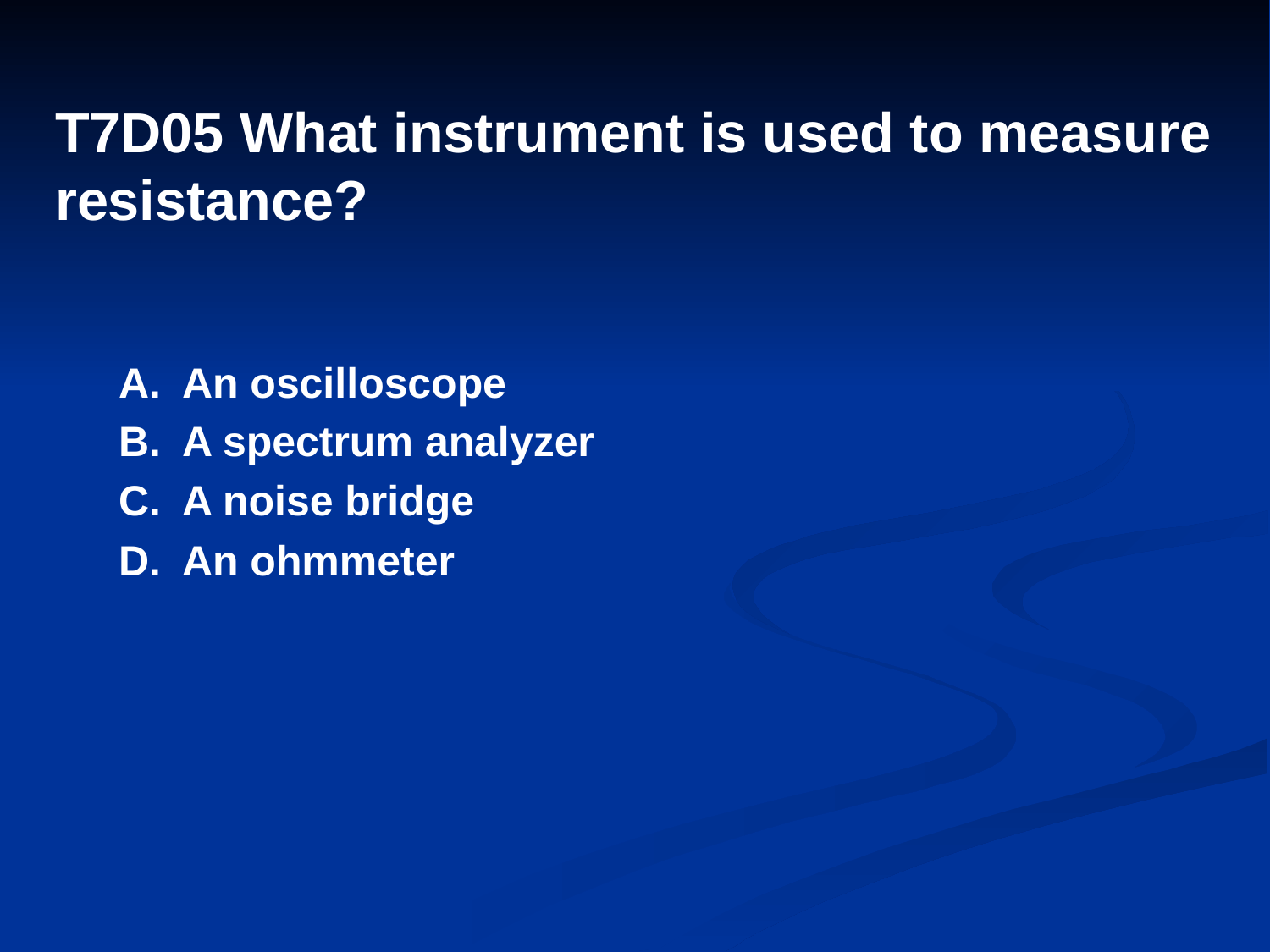

# T7D05 What instrument is used to measure resistance?
A.	An oscilloscope
B.	A spectrum analyzer
C.	A noise bridge
D.	An ohmmeter